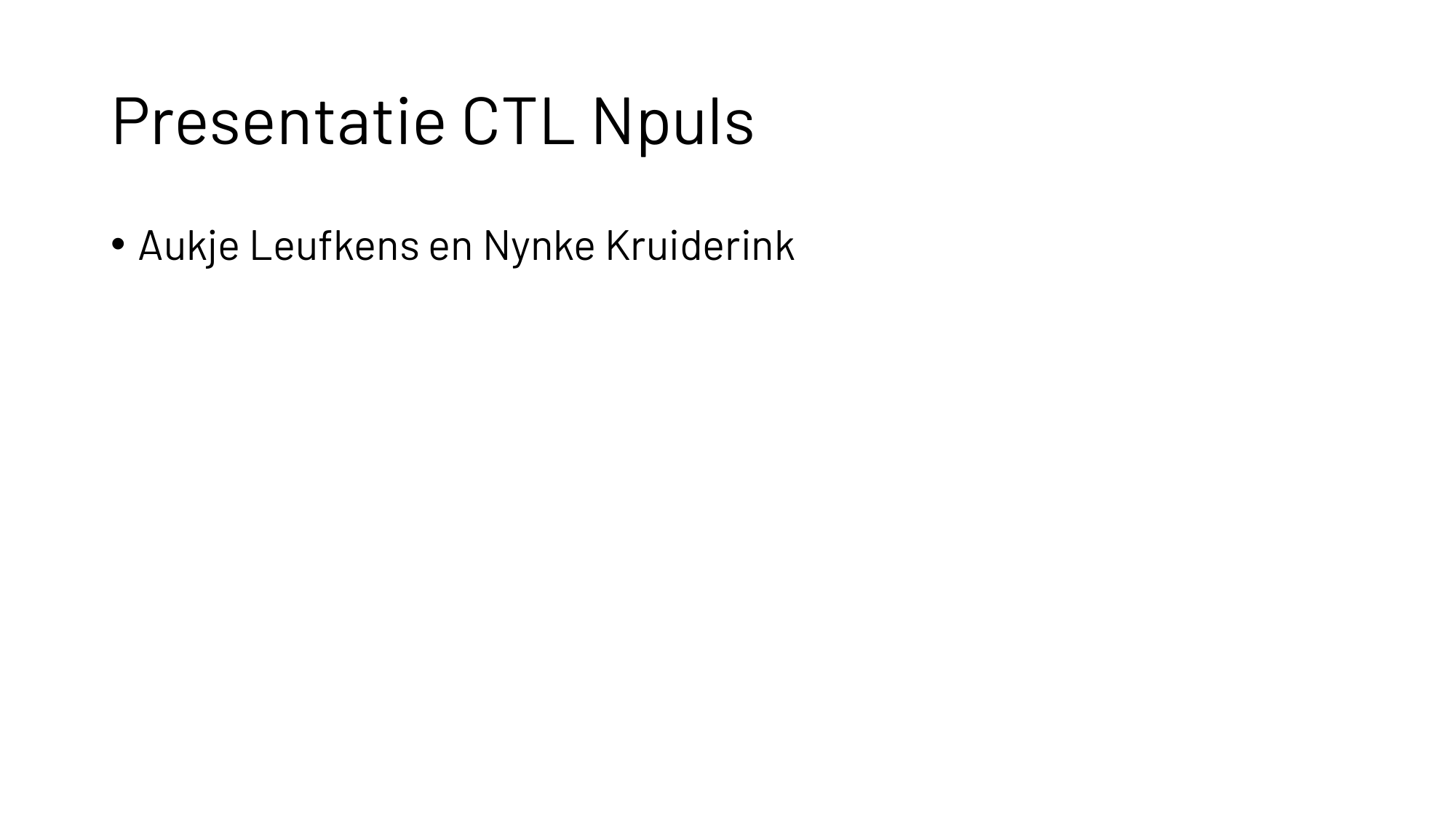

# Presentatie CTL Npuls
Aukje Leufkens en Nynke Kruiderink